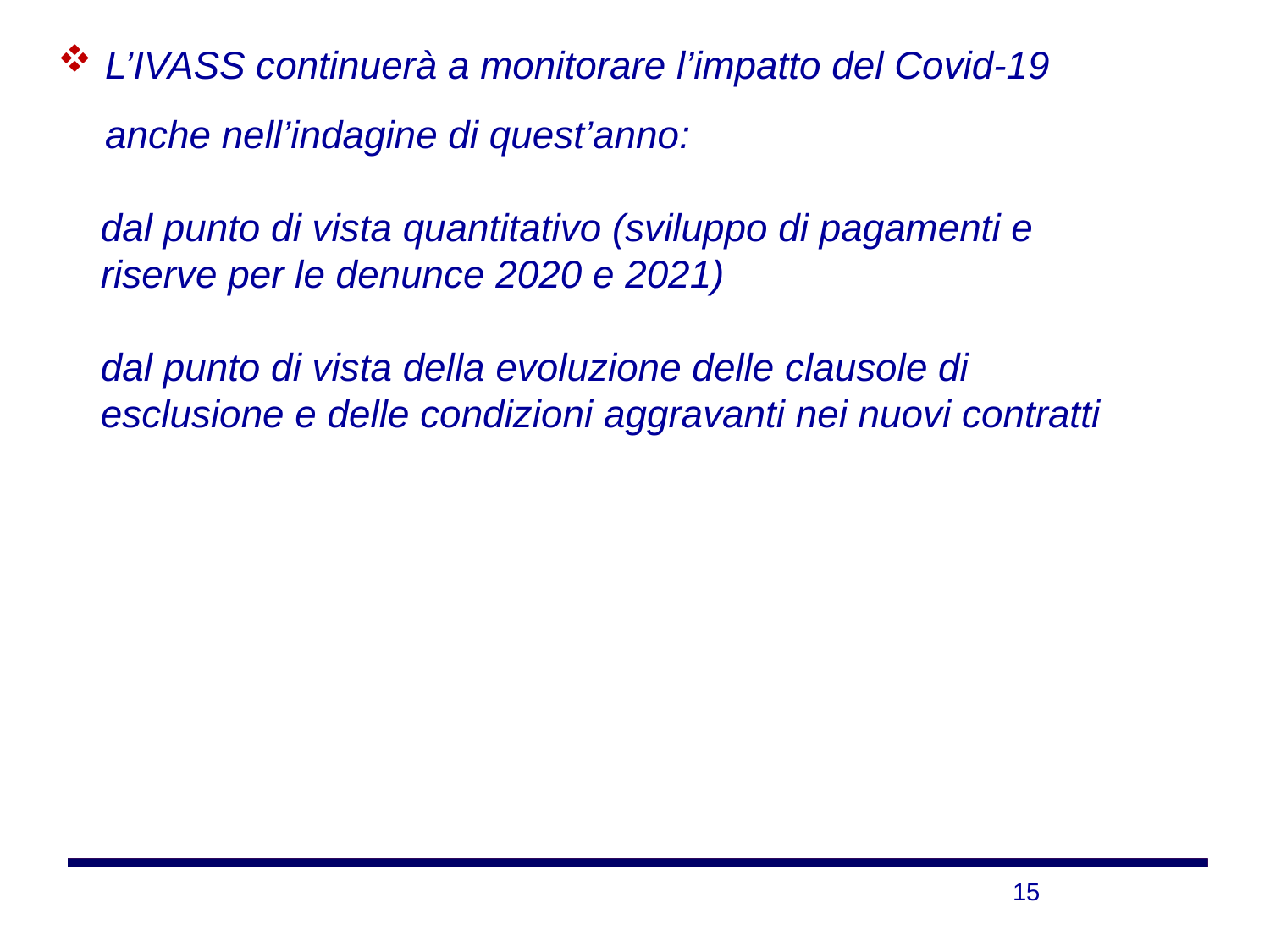

L’IVASS continuerà a monitorare l’impatto del Covid-19 anche nell’indagine di quest’anno:

    dal punto di vista quantitativo (sviluppo di pagamenti e
    riserve per le denunce 2020 e 2021)

    dal punto di vista della evoluzione delle clausole di
    esclusione e delle condizioni aggravanti nei nuovi contratti

15